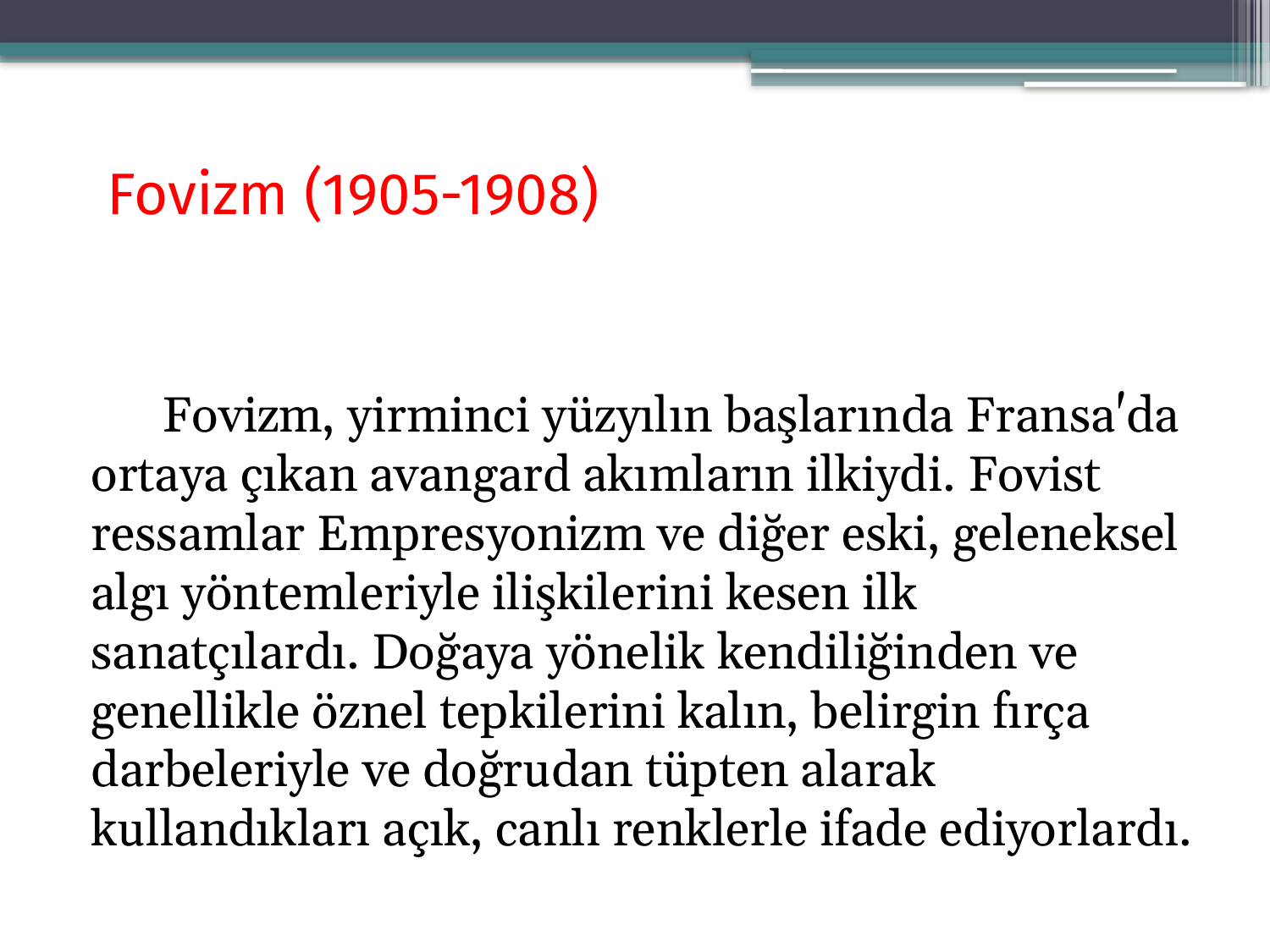

# Fovizm (1905-1908)

      Fovizm, yirminci yüzyılın başlarında Fransa'da ortaya çıkan avangard akımların ilkiydi. Fovist ressamlar Empresyonizm ve diğer eski, geleneksel algı yöntemleriyle ilişkilerini kesen ilk sanatçılardı. Doğaya yönelik kendiliğinden ve genellikle öznel tepkilerini kalın, belirgin fırça darbeleriyle ve doğrudan tüpten alarak kullandıkları açık, canlı renklerle ifade ediyorlardı.